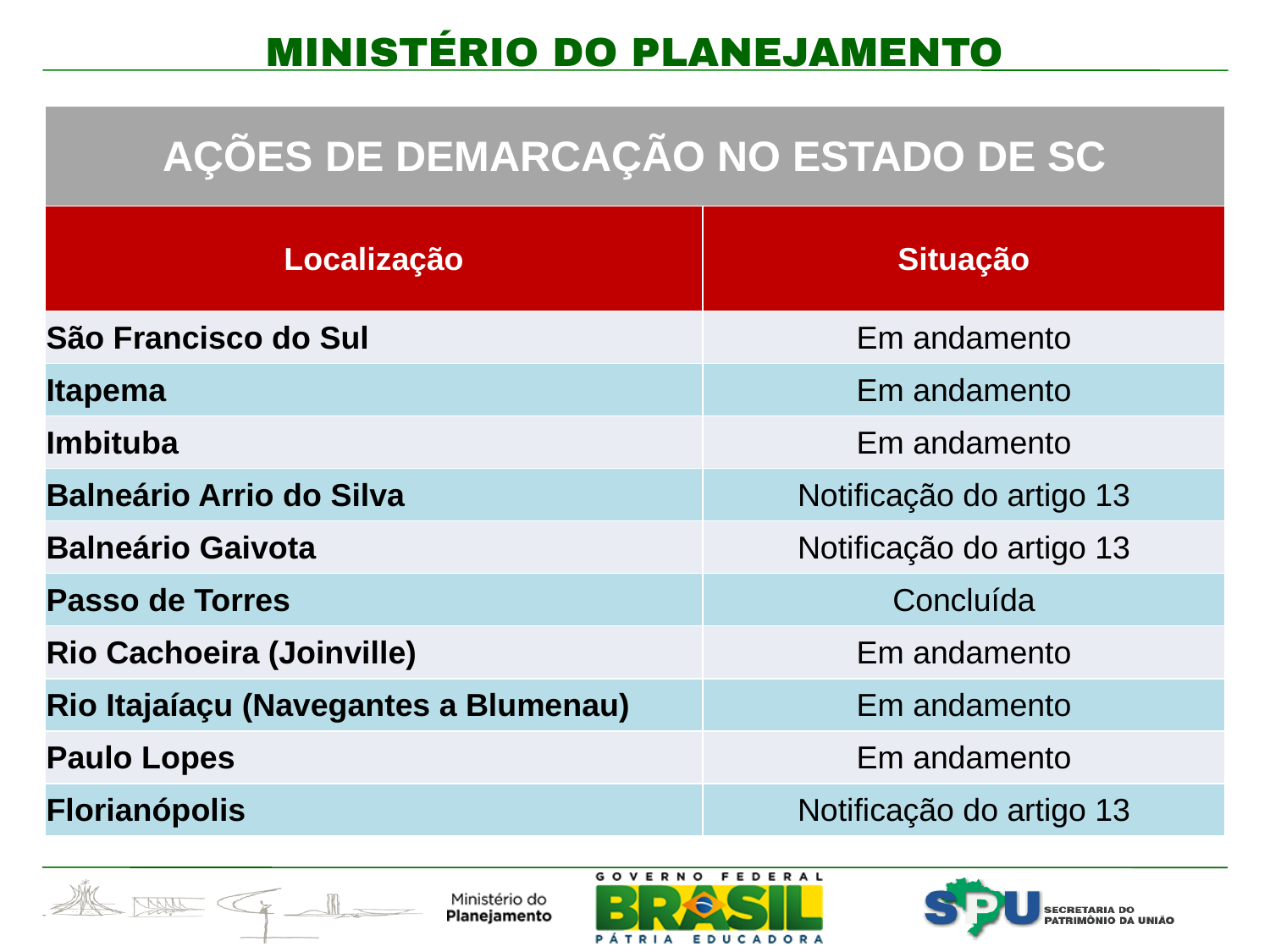

| AÇÕES DE DEMARCAÇÃO NO ESTADO DE SC |  |
| --- | --- |
| Localização | Situação |
| São Francisco do Sul | Em andamento |
| Itapema | Em andamento |
| Imbituba | Em andamento |
| Balneário Arrio do Silva | Notificação do artigo 13 |
| Balneário Gaivota | Notificação do artigo 13 |
| Passo de Torres | Concluída |
| Rio Cachoeira (Joinville) | Em andamento |
| Rio Itajaíaçu (Navegantes a Blumenau) | Em andamento |
| Paulo Lopes | Em andamento |
| Florianópolis | Notificação do artigo 13 |